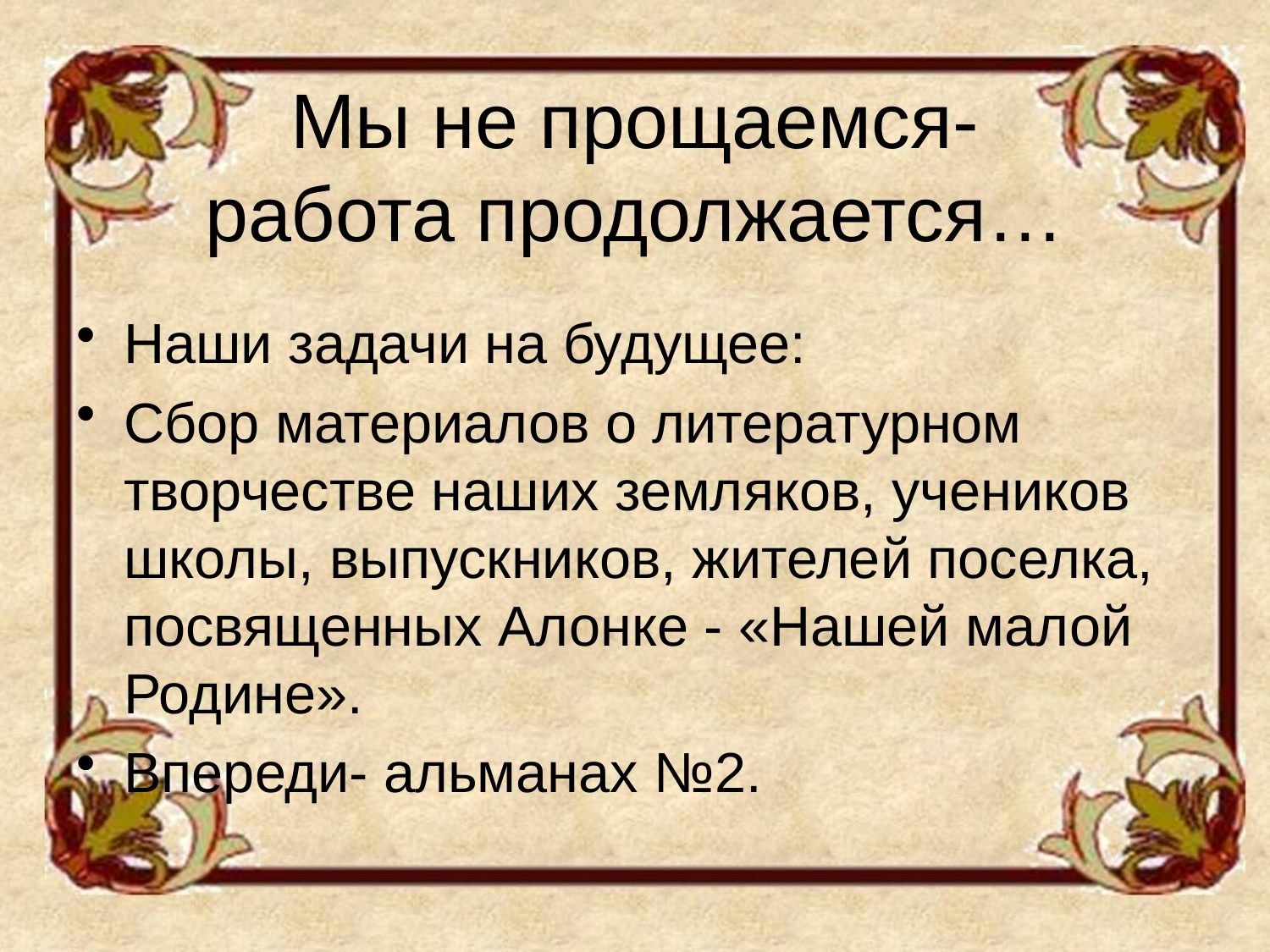

# Мы не прощаемся- работа продолжается…

Наши задачи на будущее:
Сбор материалов о литературном творчестве наших земляков, учеников школы, выпускников, жителей поселка, посвященных Алонке - «Нашей малой Родине».
Впереди- альманах №2.